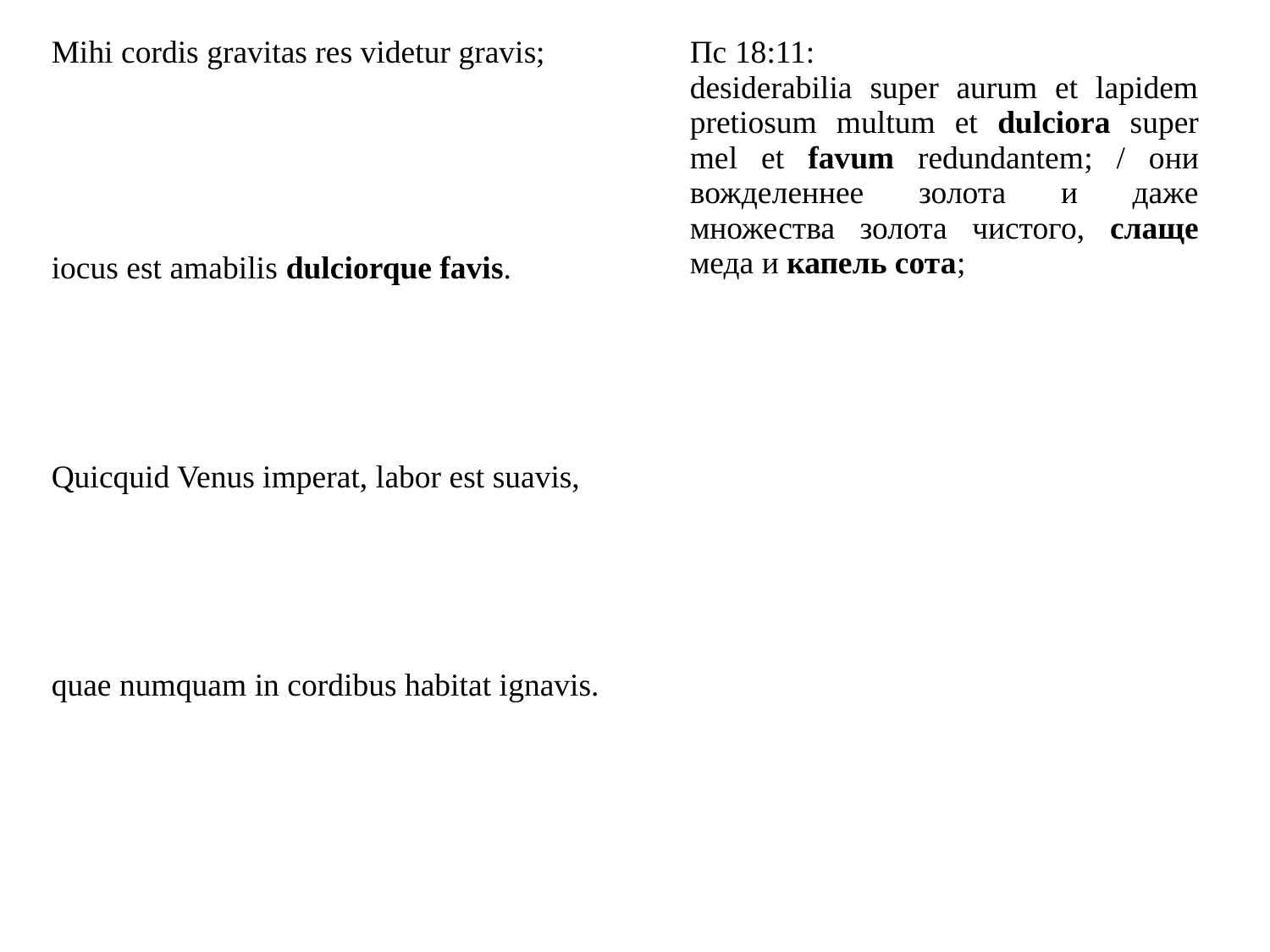

| Пс 18:11: desiderabilia super aurum et lapidem pretiosum multum et dulciora super mel et favum redundantem; / они вожделеннее золота и даже множества золота чистого, слаще меда и капель сота; |
| --- |
| Mihi cordis gravitas res videtur gravis; |
| --- |
| iocus est amabilis dulciorque favis. |
| Quicquid Venus imperat, labor est suavis, |
| quae numquam in cordibus habitat ignavis. |